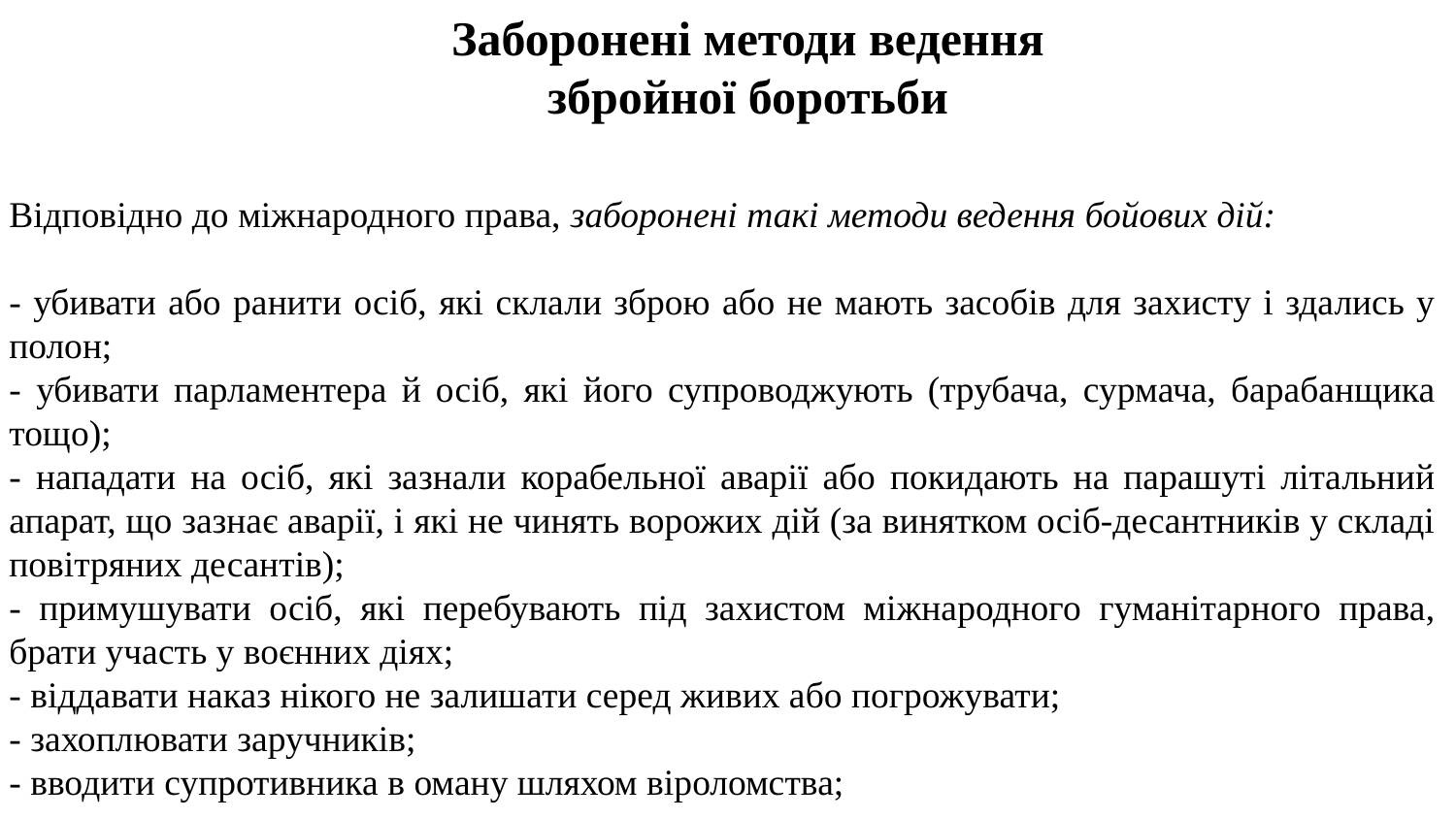

Заборонені методи ведення збройної боротьби
Відповідно до міжнародного права, заборонені такі методи ведення бойових дій:

- убивати або ранити осіб, які склали зброю або не мають засобів для захисту і здались у полон;
- убивати парламентера й осіб, які його супроводжують (трубача, сурмача, барабанщика тощо);
- нападати на осіб, які зазнали корабельної аварії або покидають на парашуті літальний апарат, що зазнає аварії, і які не чинять ворожих дій (за винятком осіб-десантників у складі повітряних десантів);
- примушувати осіб, які перебувають під захистом міжнародного гуманітарного права, брати участь у воєнних діях;
- віддавати наказ нікого не залишати серед живих або погрожувати;
- захоплювати заручників;
- вводити супротивника в оману шляхом віроломства;